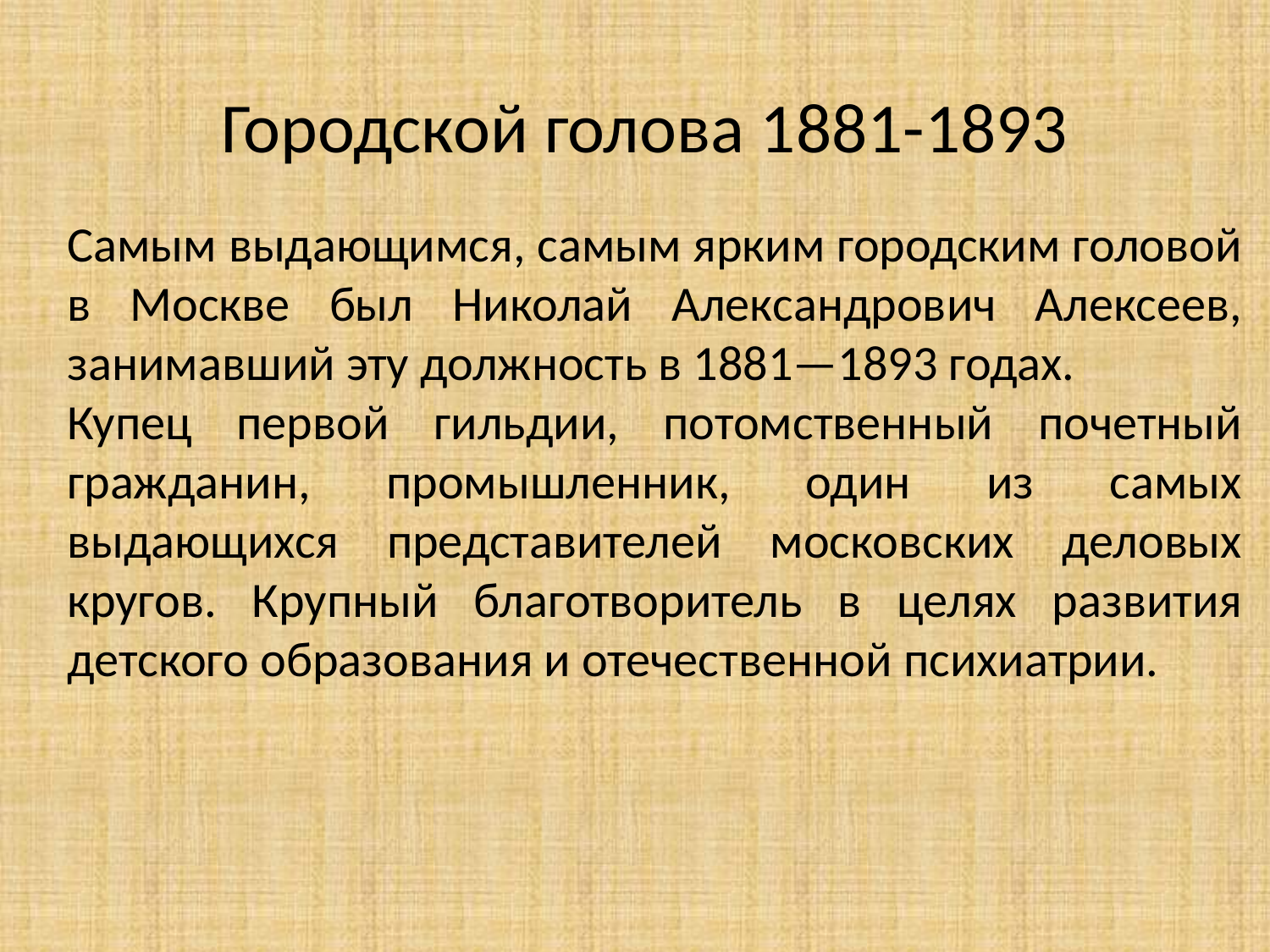

Городской голова 1881-1893
Самым выдающимся, самым ярким городским головой в Москве был Николай Александрович Алексеев, занимавший эту должность в 1881—1893 годах.
Купец первой гильдии, потомственный почетный гражданин, промышленник, один из самых выдающихся представителей московских деловых кругов. Крупный благотворитель в целях развития детского образования и отечественной психиатрии.